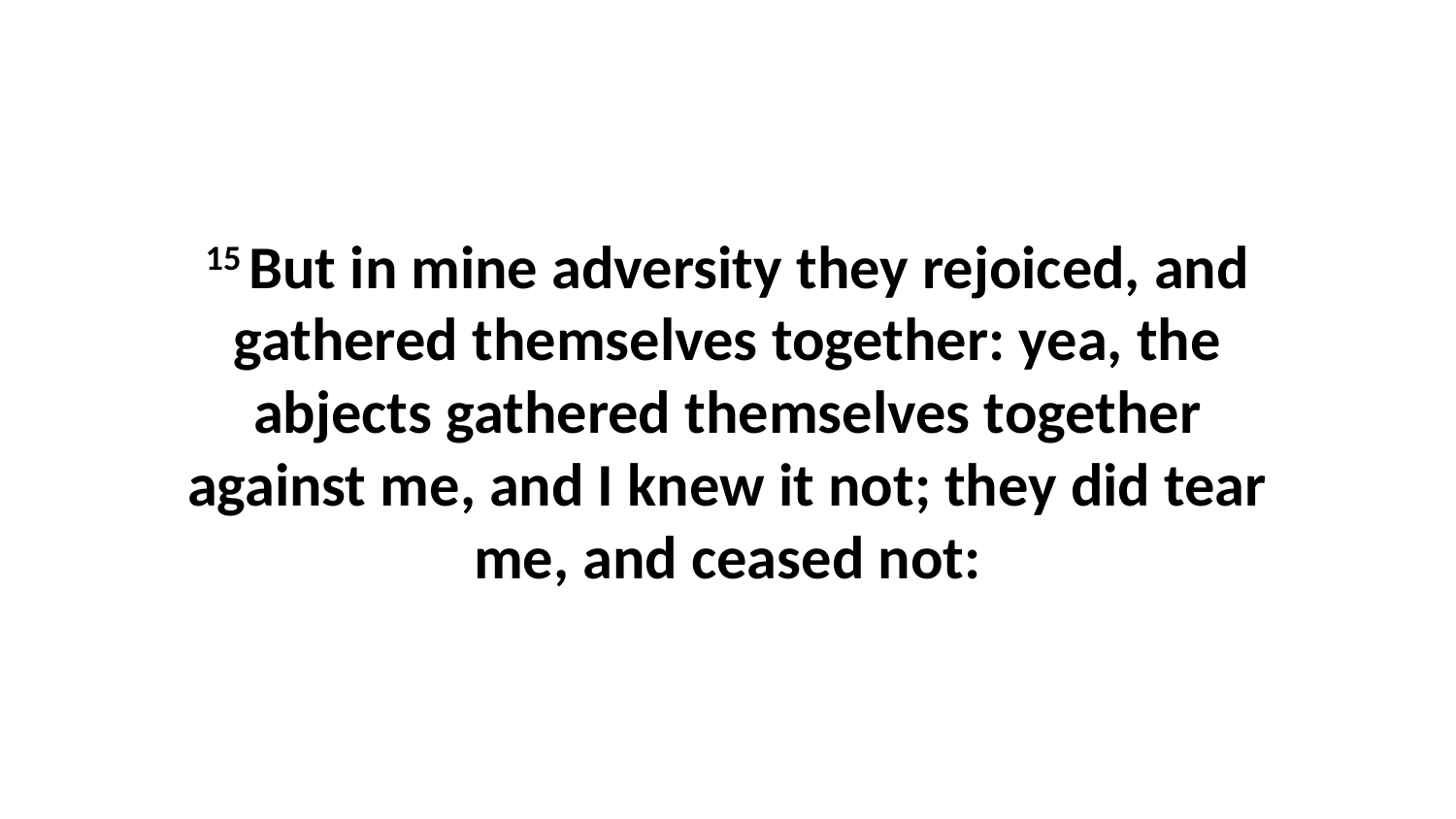

15 But in mine adversity they rejoiced, and gathered themselves together: yea, the abjects gathered themselves together against me, and I knew it not; they did tear me, and ceased not: